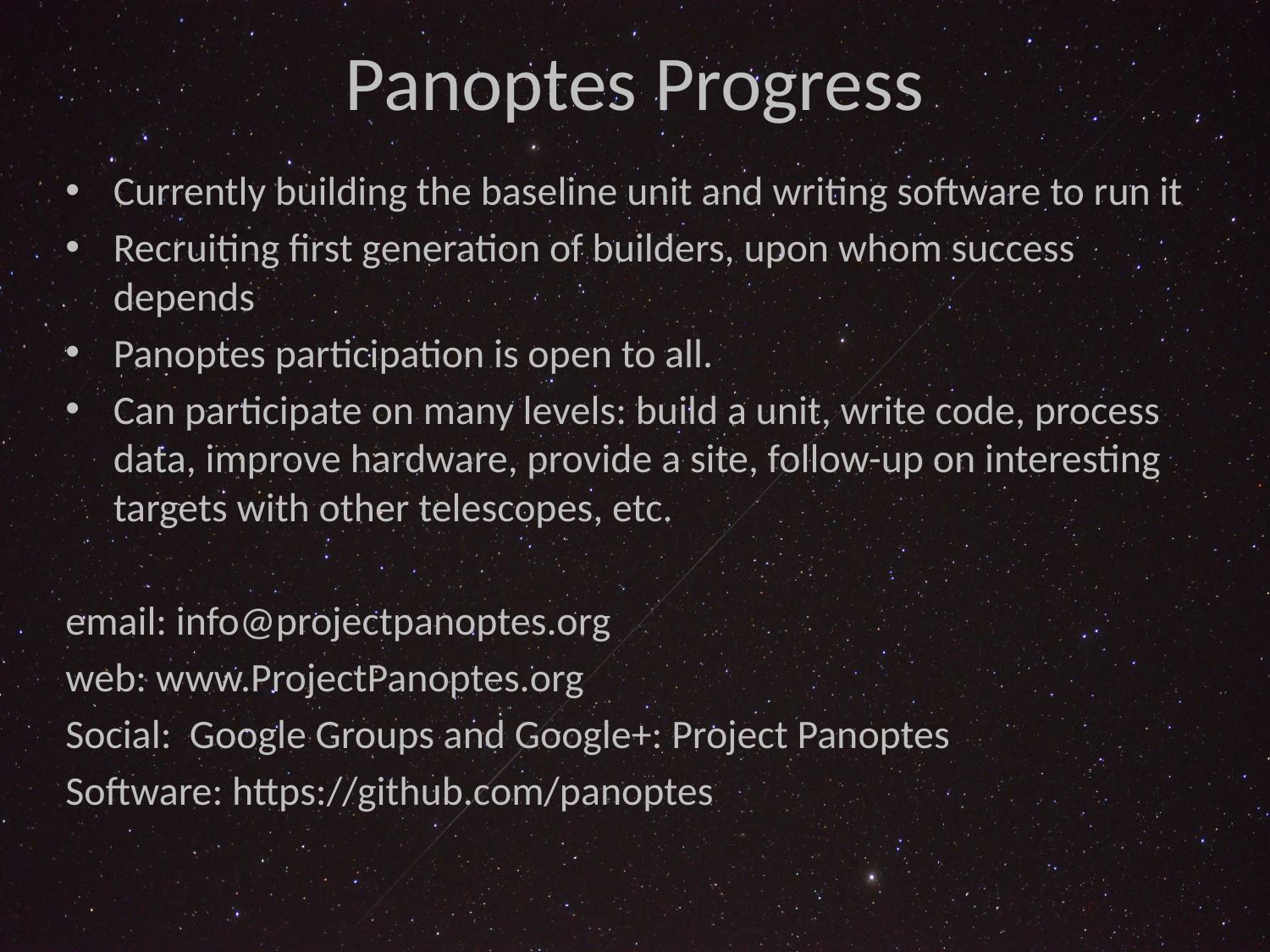

# Panoptes Progress
Currently building the baseline unit and writing software to run it
Recruiting first generation of builders, upon whom success depends
Panoptes participation is open to all.
Can participate on many levels: build a unit, write code, process data, improve hardware, provide a site, follow-up on interesting targets with other telescopes, etc.

email: info@projectpanoptes.org
web: www.ProjectPanoptes.org
Social:  Google Groups and Google+: Project Panoptes
Software: https://github.com/panoptes